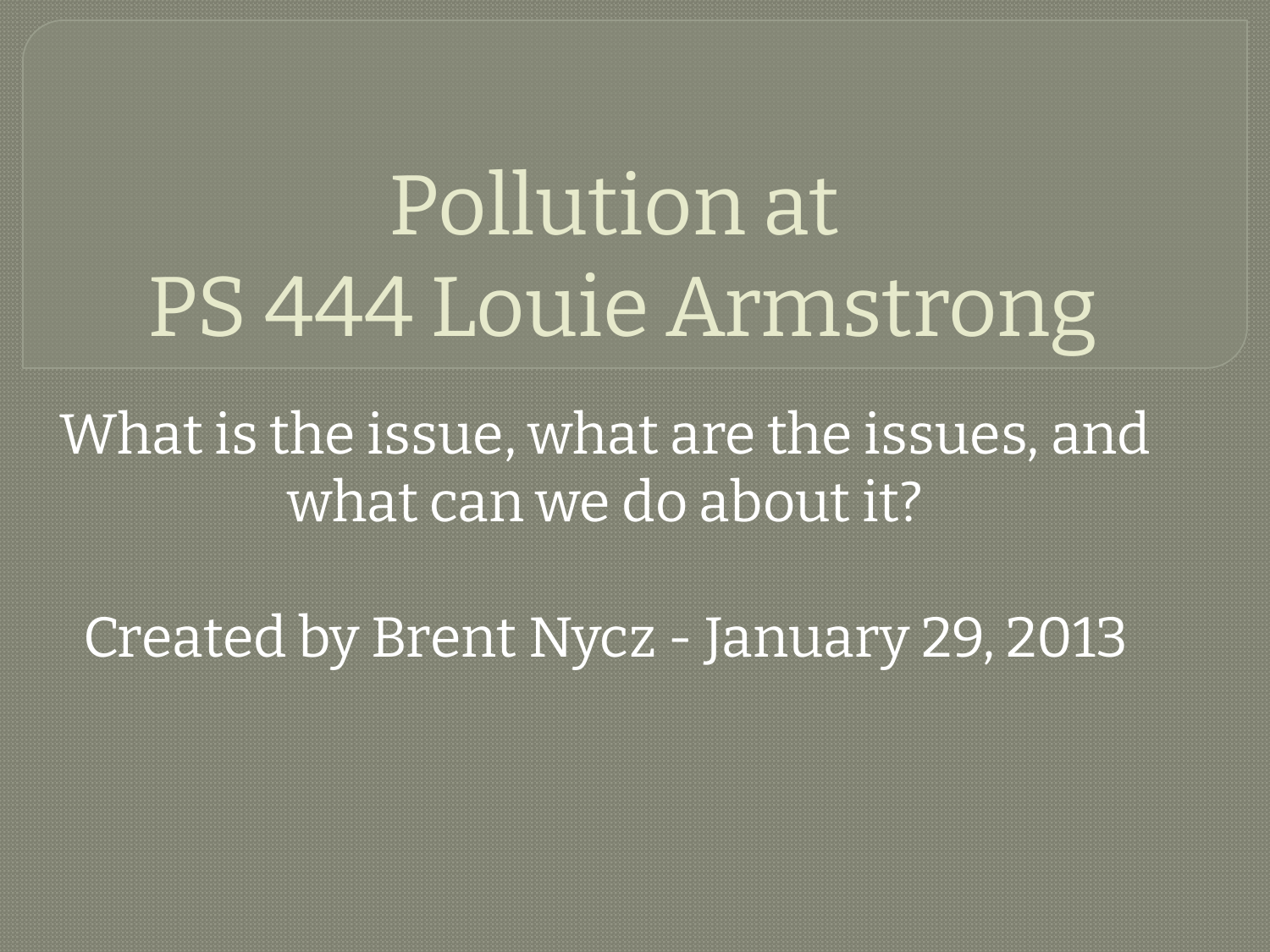

# Pollution at PS 444 Louie Armstrong
What is the issue, what are the issues, and what can we do about it?

Created by Brent Nycz - January 29, 2013